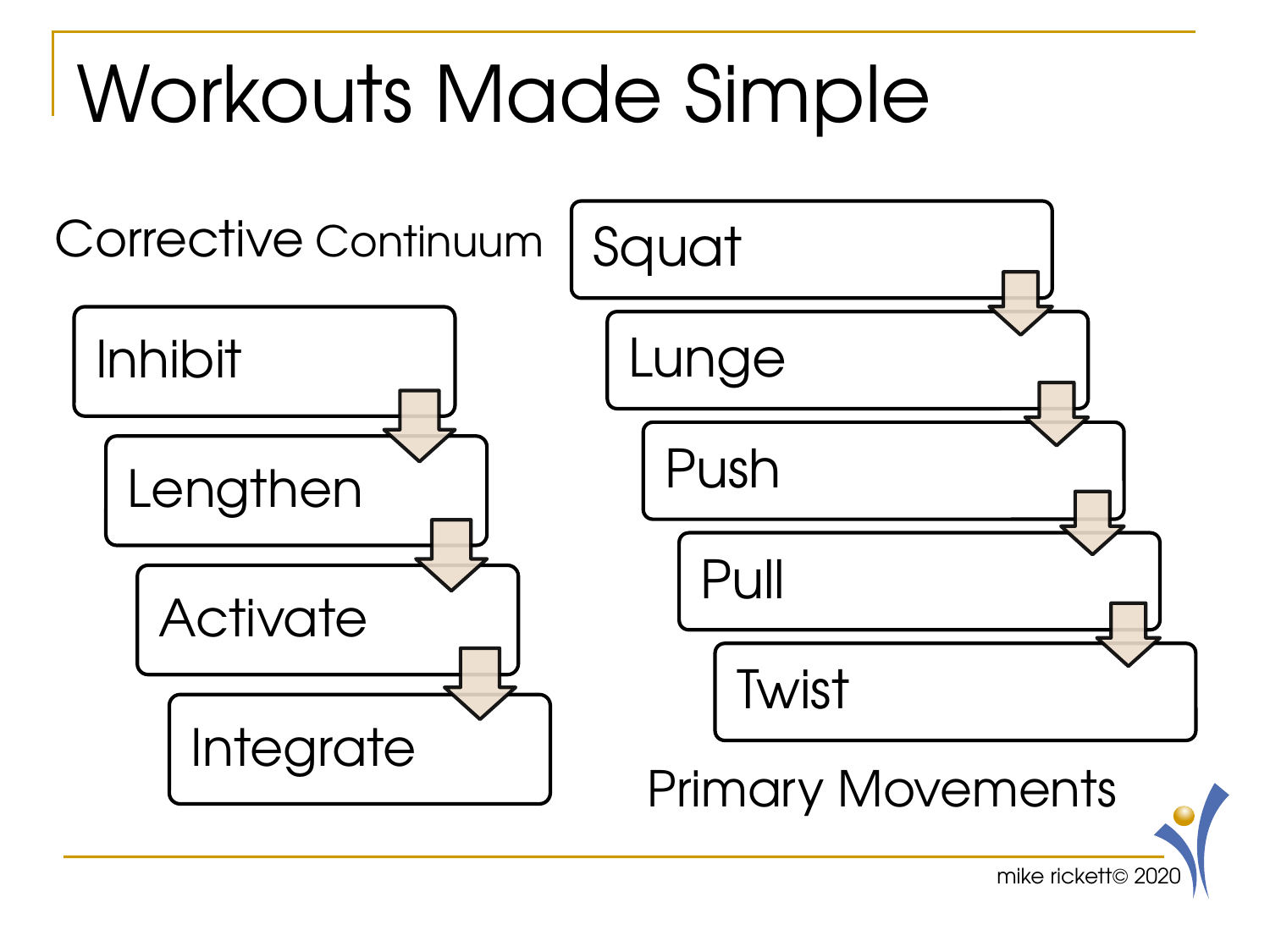

# Workouts Made Simple
Squat
Lunge
Push
Pull
Twist

Corrective Continuum
Inhibit
Lengthen
Activate
Integrate

Primary Movements